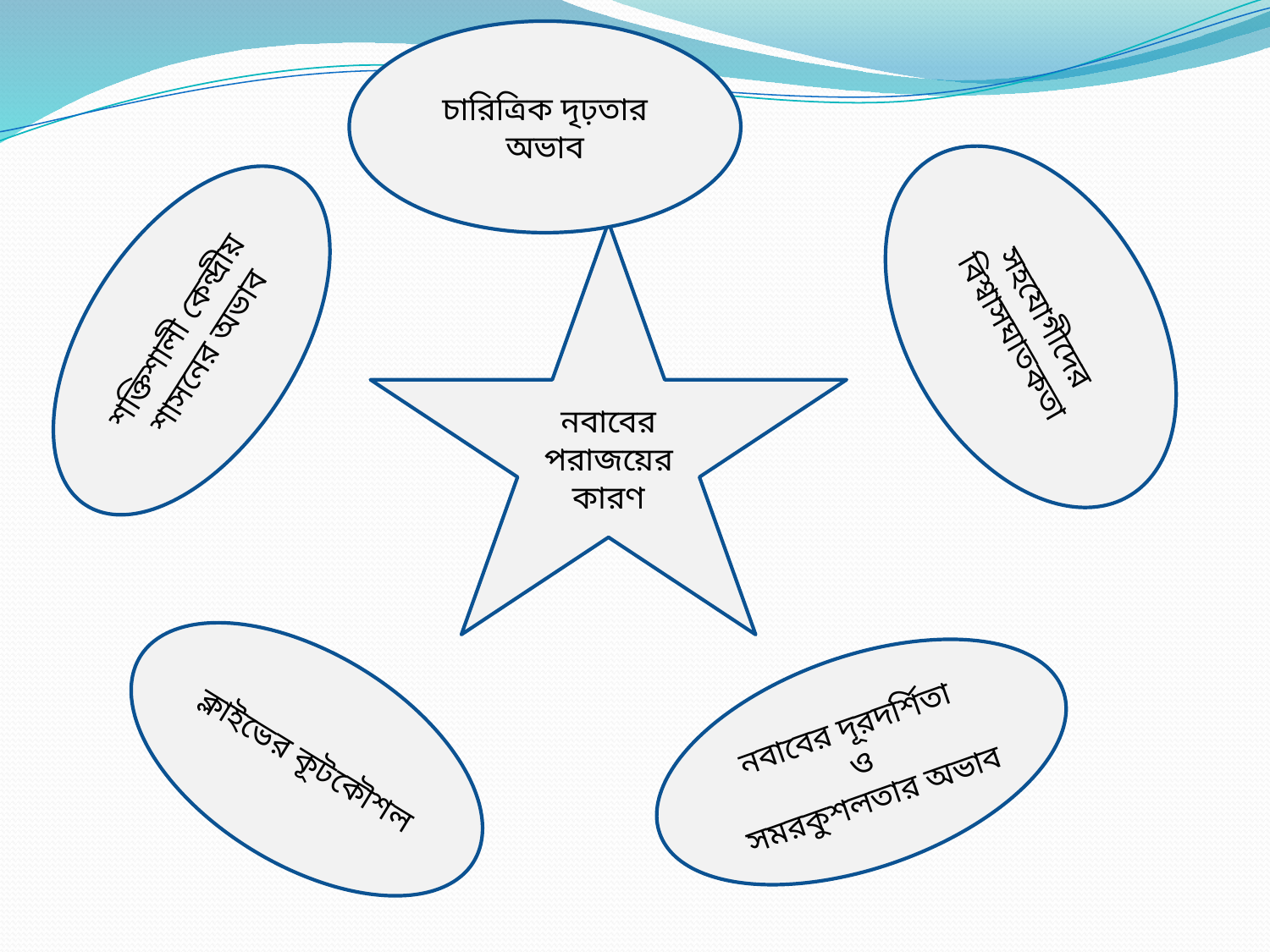

চারিত্রিক দৃঢ়তার অভাব
সহযোগীদের বিশ্বাসঘাতকতা
নবাবের পরাজয়ের কারণ
শক্তিশালী কেন্দ্রীয় শাসনের অভাব
ক্লাইভের কূটকৌশল
নবাবের দূরদর্শিতা
ও
সমরকুশলতার অভাব